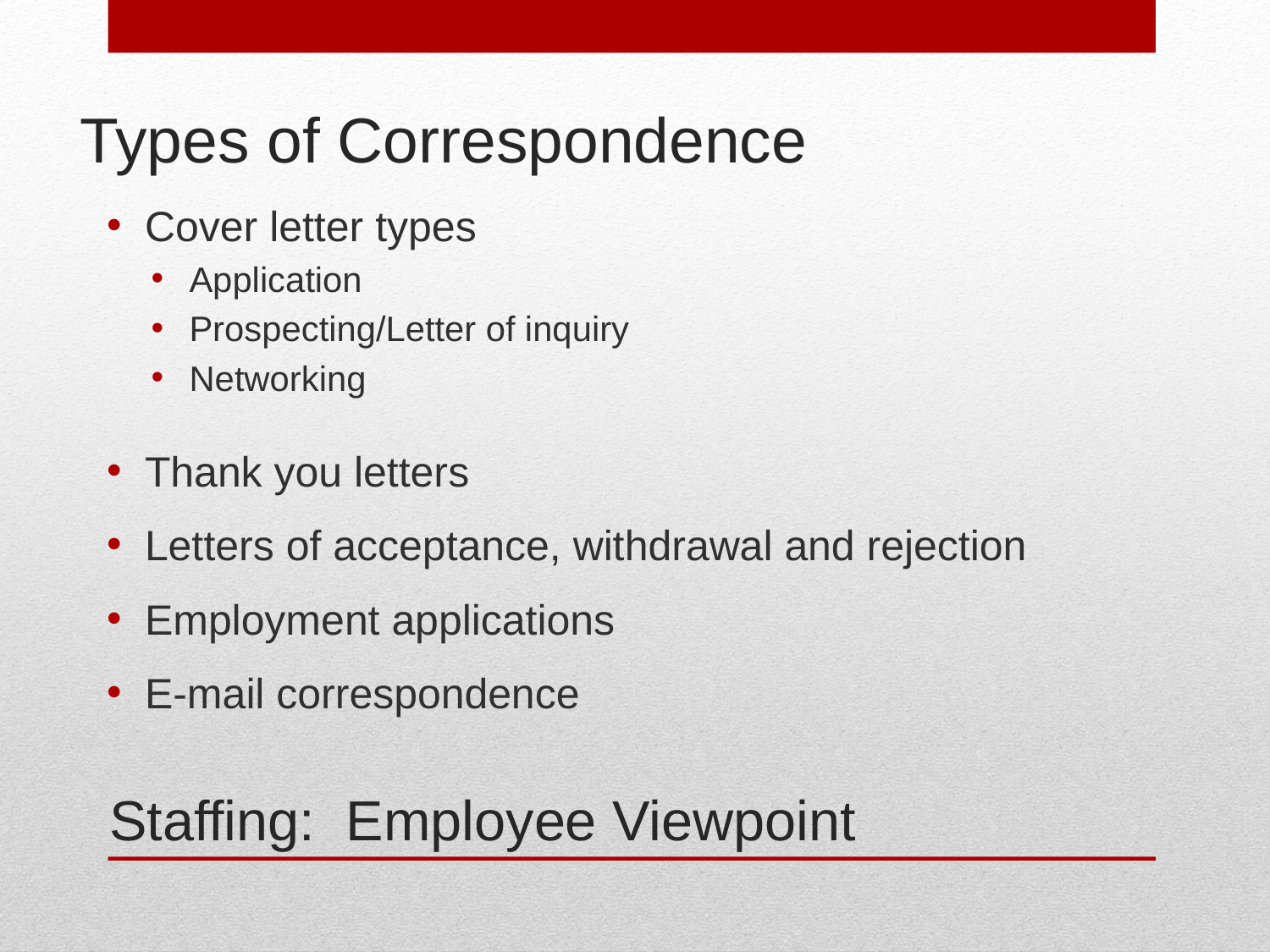

# Types of Correspondence
Cover letter types
Application
Prospecting/Letter of inquiry
Networking

Thank you letters

Letters of acceptance, withdrawal and rejection

Employment applications

E-mail correspondence
Staffing:  Employee Viewpoint